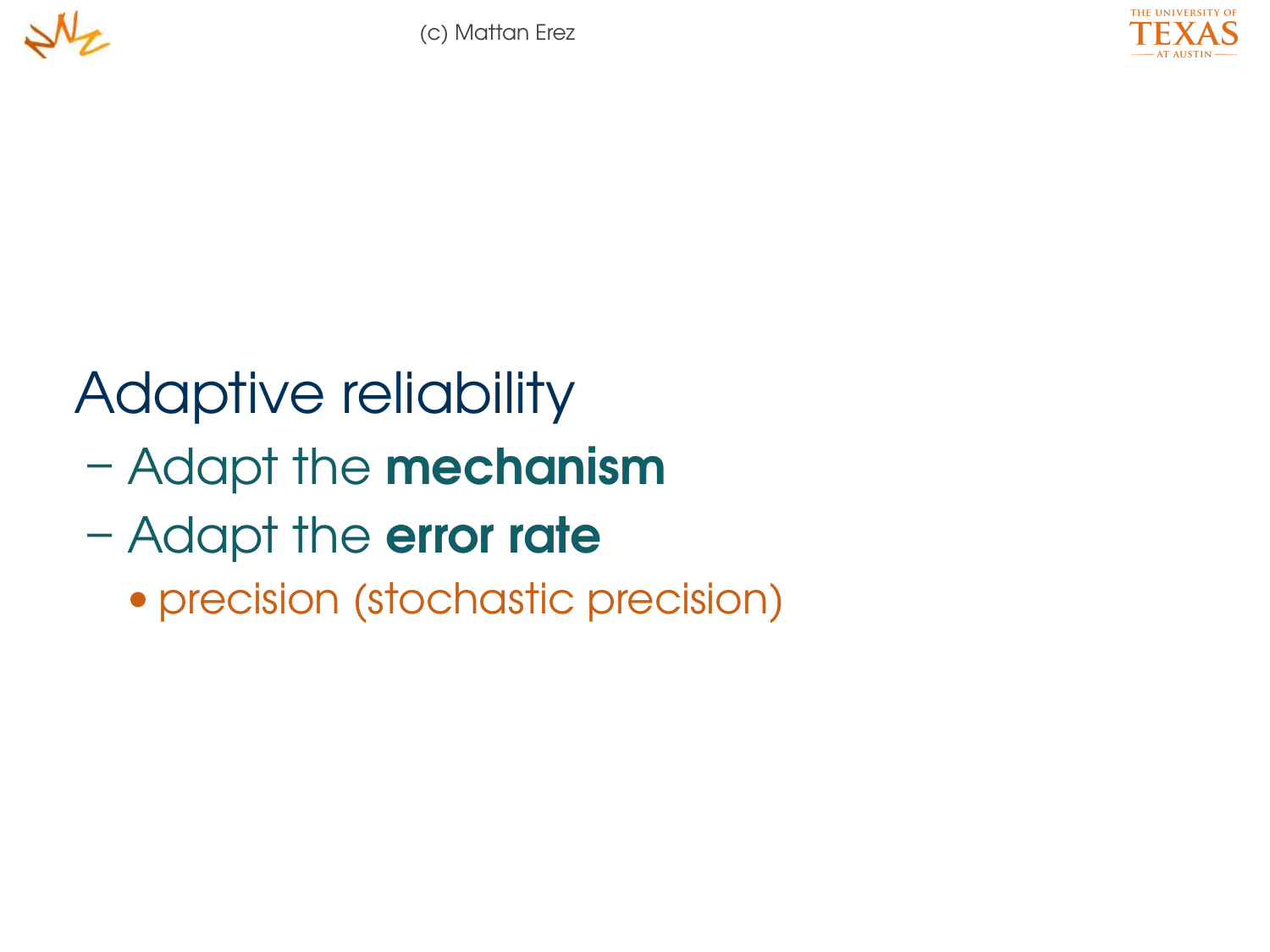

(c) Mattan Erez
Adaptive reliability
Adapt the mechanism
Adapt the error rate
precision (stochastic precision)